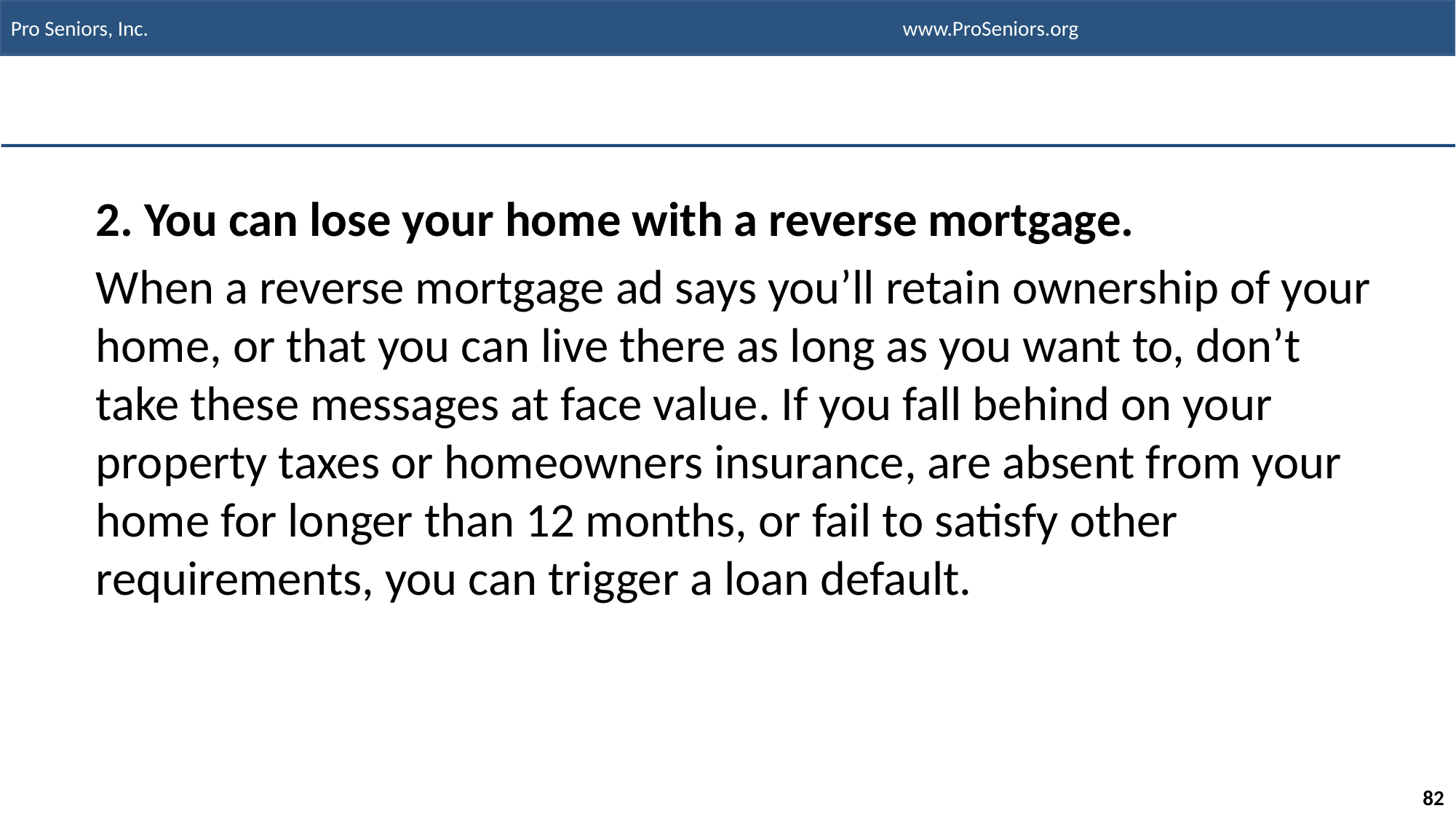

#
2. You can lose your home with a reverse mortgage.
When a reverse mortgage ad says you’ll retain ownership of your home, or that you can live there as long as you want to, don’t take these messages at face value. If you fall behind on your property taxes or homeowners insurance, are absent from your home for longer than 12 months, or fail to satisfy other requirements, you can trigger a loan default.
82